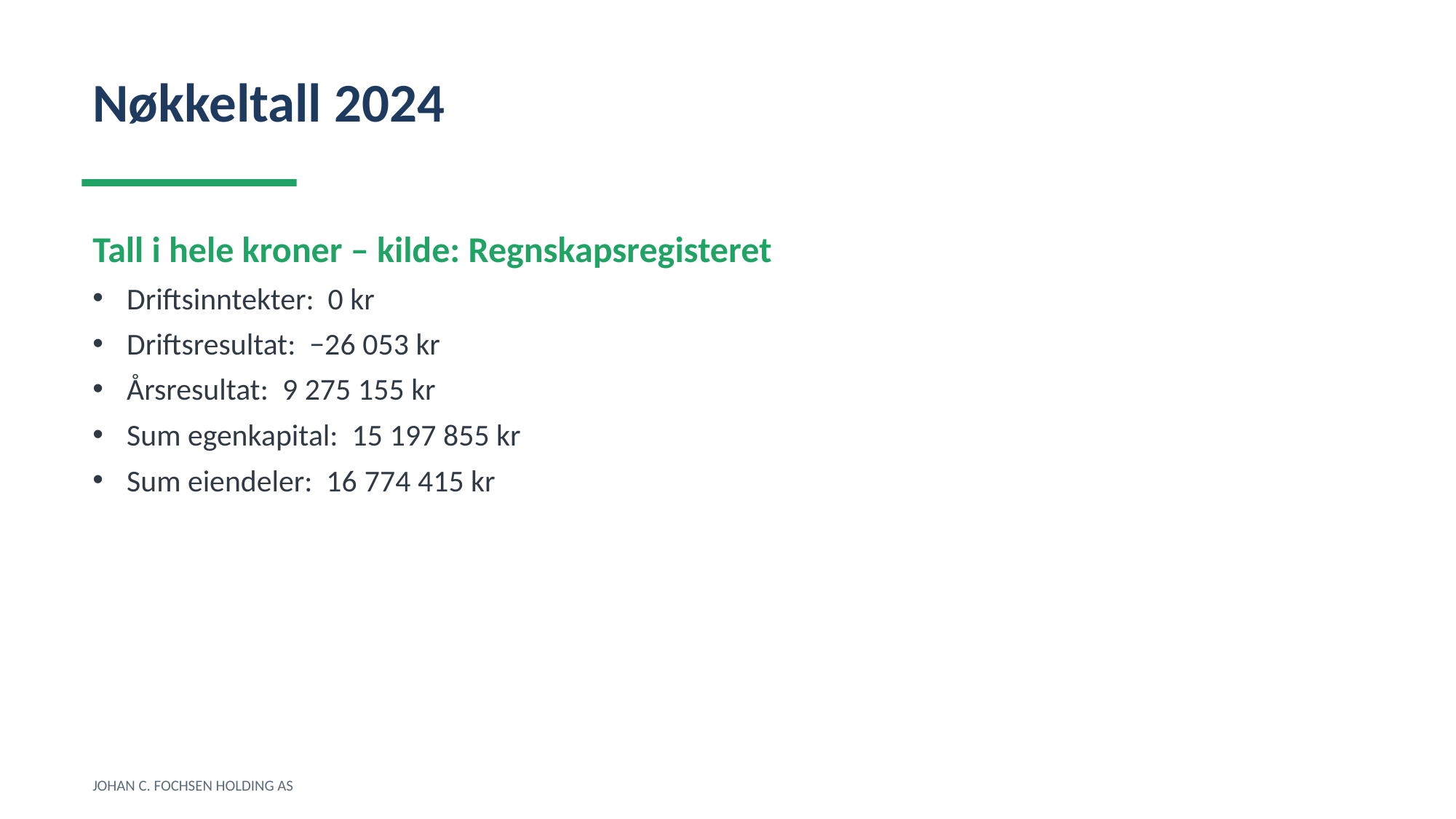

Nøkkeltall 2024

Tall i hele kroner – kilde: Regnskapsregisteret
Driftsinntekter:  0 kr
Driftsresultat:  −26 053 kr
Årsresultat:  9 275 155 kr
Sum egenkapital:  15 197 855 kr
Sum eiendeler:  16 774 415 kr
JOHAN C. FOCHSEN HOLDING AS